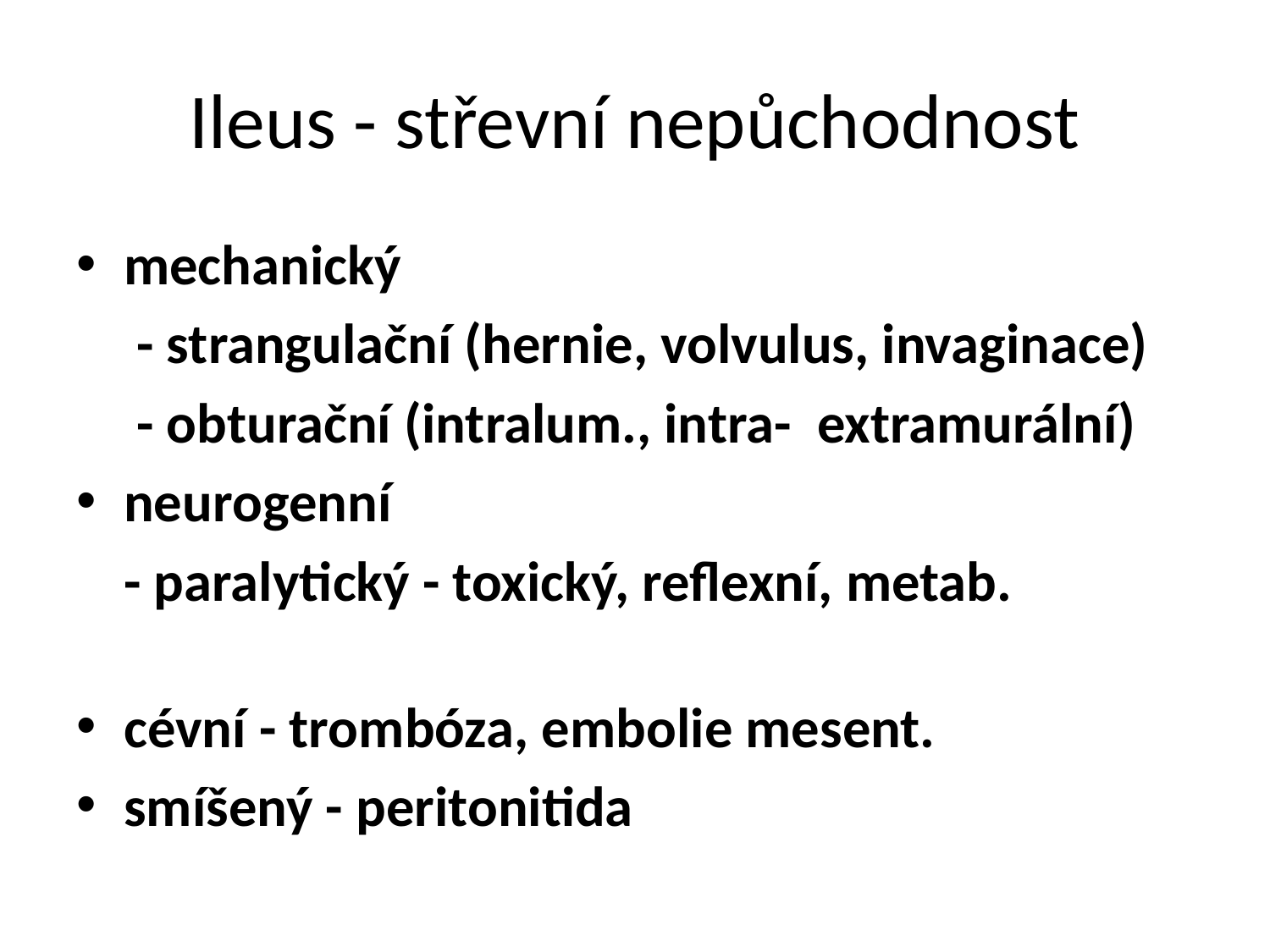

# Ileus - střevní nepůchodnost
mechanický
 - strangulační (hernie, volvulus, invaginace)
 - obturační (intralum., intra-  extramurální)
neurogenní
- paralytický - toxický, reflexní, metab.
cévní - trombóza, embolie mesent.
smíšený - peritonitida